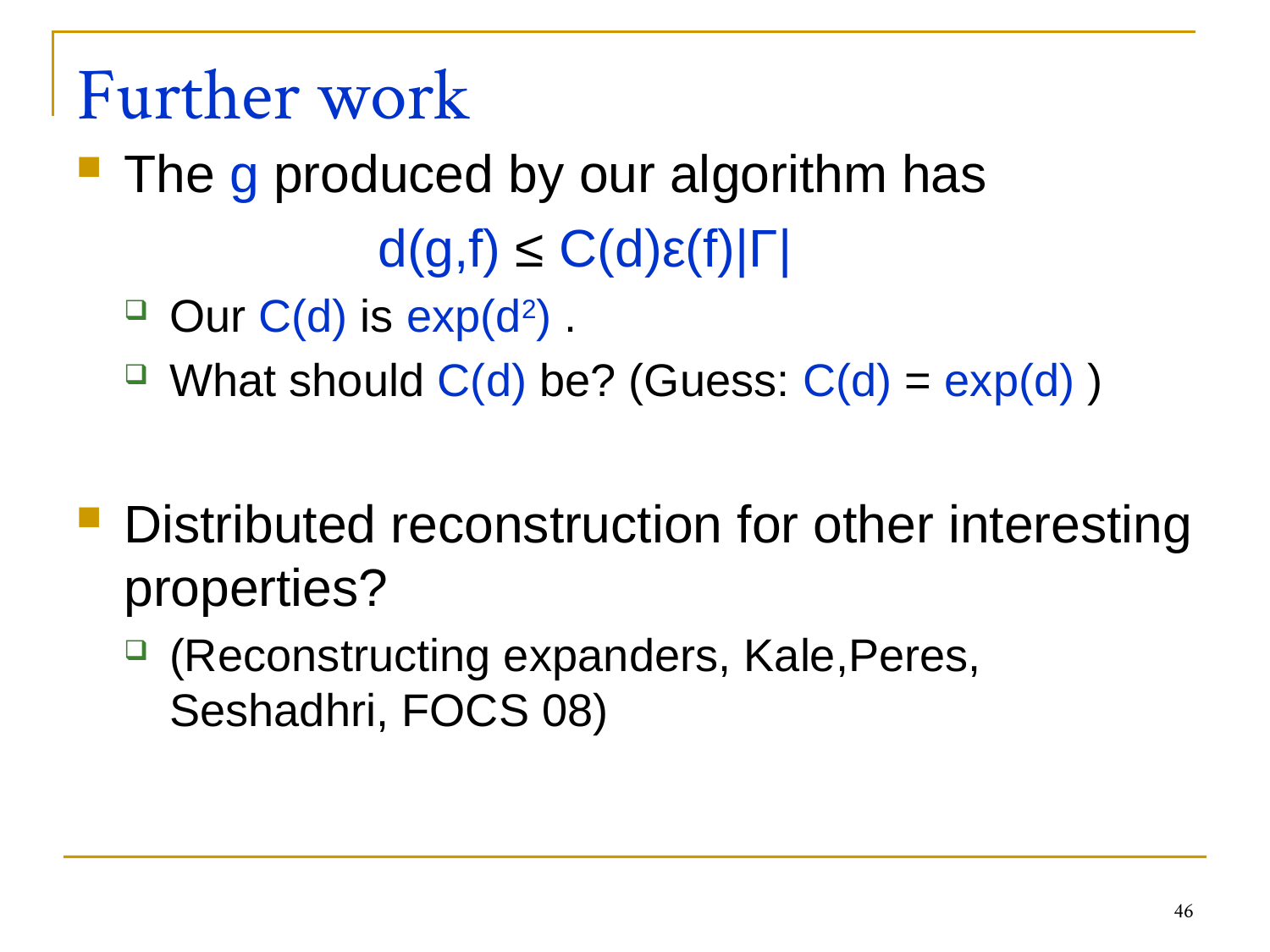

# Further work
The g produced by our algorithm has
			d(g,f) ≤ C(d)ε(f)|Γ|
Our C(d) is exp(d2) .
What should C(d) be? (Guess: C(d) = exp(d) )

Distributed reconstruction for other interesting properties?
(Reconstructing expanders, Kale,Peres, Seshadhri, FOCS 08)
46